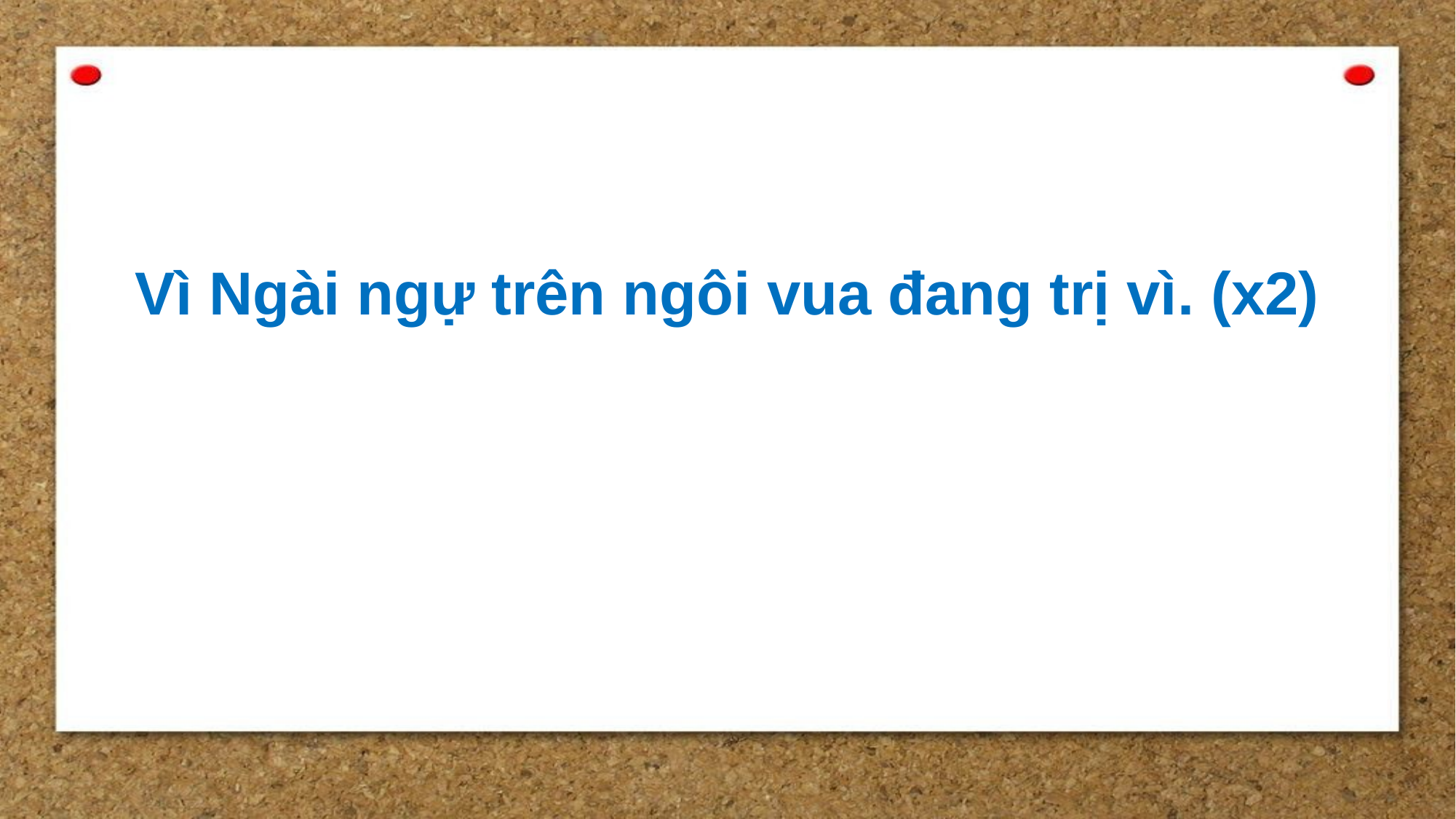

Vì Ngài ngự trên ngôi vua đang trị vì. (x2)